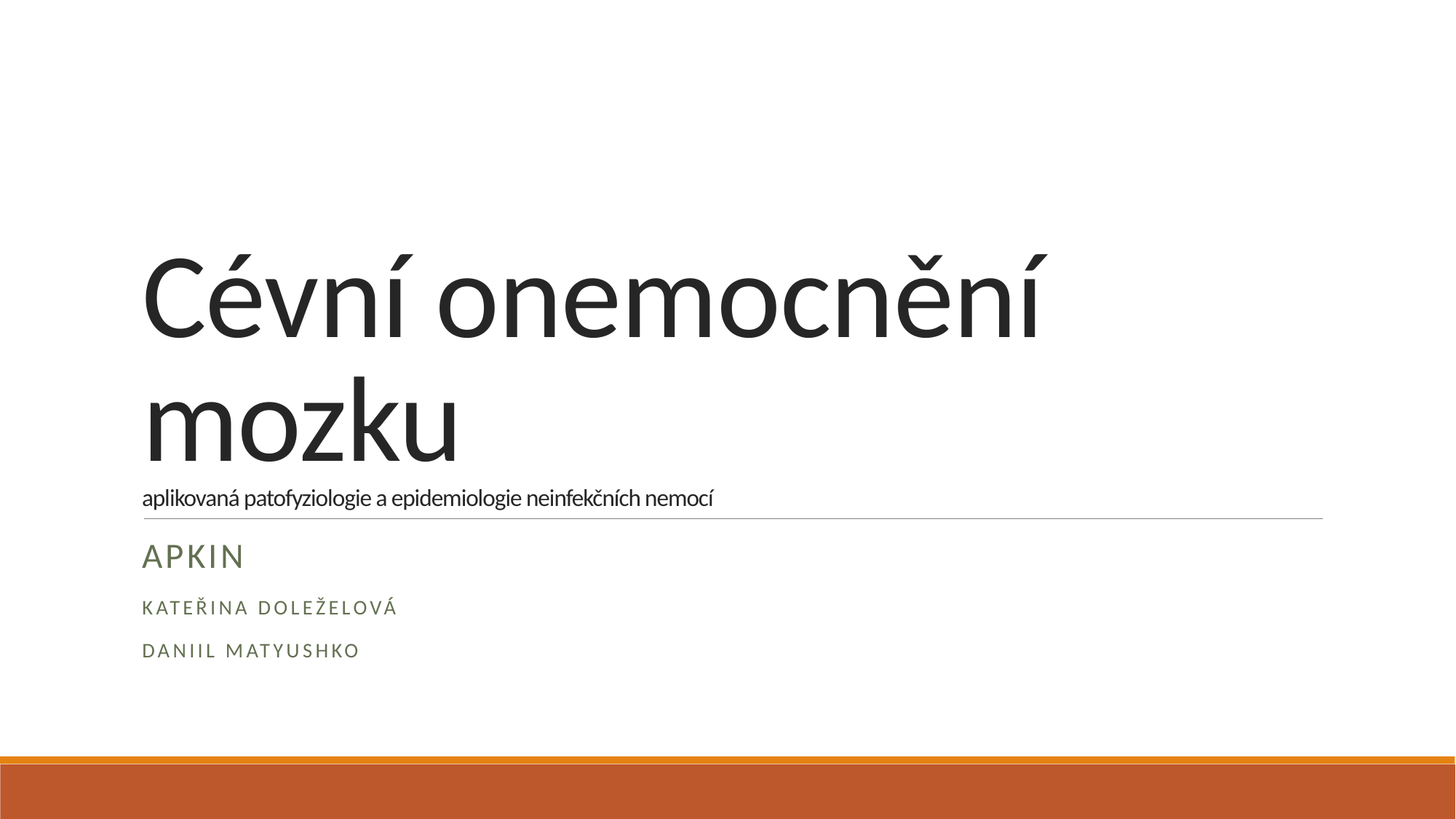

# Cévní onemocnění mozku aplikovaná patofyziologie a epidemiologie neinfekčních nemocí
APKIN
Kateřina Doleželová
Daniil Matyushko